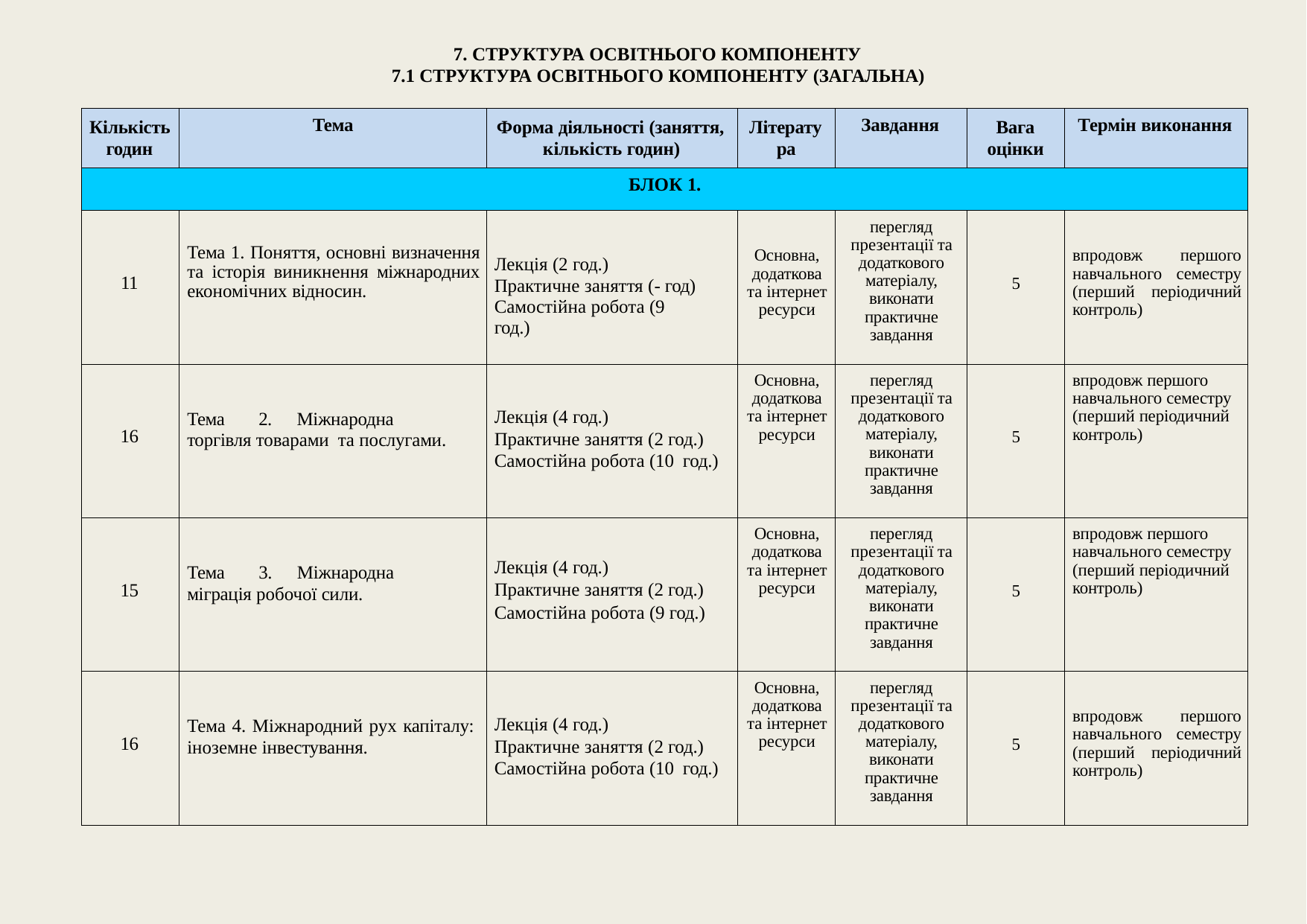

7. СТРУКТУРА ОСВІТНЬОГО КОМПОНЕНТУ
7.1 СТРУКТУРА ОСВІТНЬОГО КОМПОНЕНТУ (ЗАГАЛЬНА)
| Кількість годин | Тема | Форма діяльності (заняття, кількість годин) | Літерату ра | Завдання | Вага оцінки | Термін виконання |
| --- | --- | --- | --- | --- | --- | --- |
| БЛОК 1. |  |  |  |  |  |  |
| 11 | Тема 1. Поняття, основні визначення та історія виникнення міжнародних економічних відносин. | Лекція (2 год.) Практичне заняття (- год) Самостійна робота (9 год.) | Основна, додаткова та інтернет ресурси | перегляд презентації та додаткового матеріалу, виконати практичне завдання | 5 | впродовж першого навчального семестру (перший періодичний контроль) |
| 16 | Тема 2. Міжнародна торгівля товарами та послугами. | Лекція (4 год.) Практичне заняття (2 год.) Самостійна робота (10 год.) | Основна, додаткова та інтернет ресурси | перегляд презентації та додаткового матеріалу, виконати практичне завдання | 5 | впродовж першого навчального семестру (перший періодичний контроль) |
| 15 | Тема 3. Міжнародна міграція робочої сили. | Лекція (4 год.) Практичне заняття (2 год.) Самостійна робота (9 год.) | Основна, додаткова та інтернет ресурси | перегляд презентації та додаткового матеріалу, виконати практичне завдання | 5 | впродовж першого навчального семестру (перший періодичний контроль) |
| 16 | Тема 4. Міжнародний рух капіталу: іноземне інвестування. | Лекція (4 год.) Практичне заняття (2 год.) Самостійна робота (10 год.) | Основна, додаткова та інтернет ресурси | перегляд презентації та додаткового матеріалу, виконати практичне завдання | 5 | впродовж першого навчального семестру (перший періодичний контроль) |